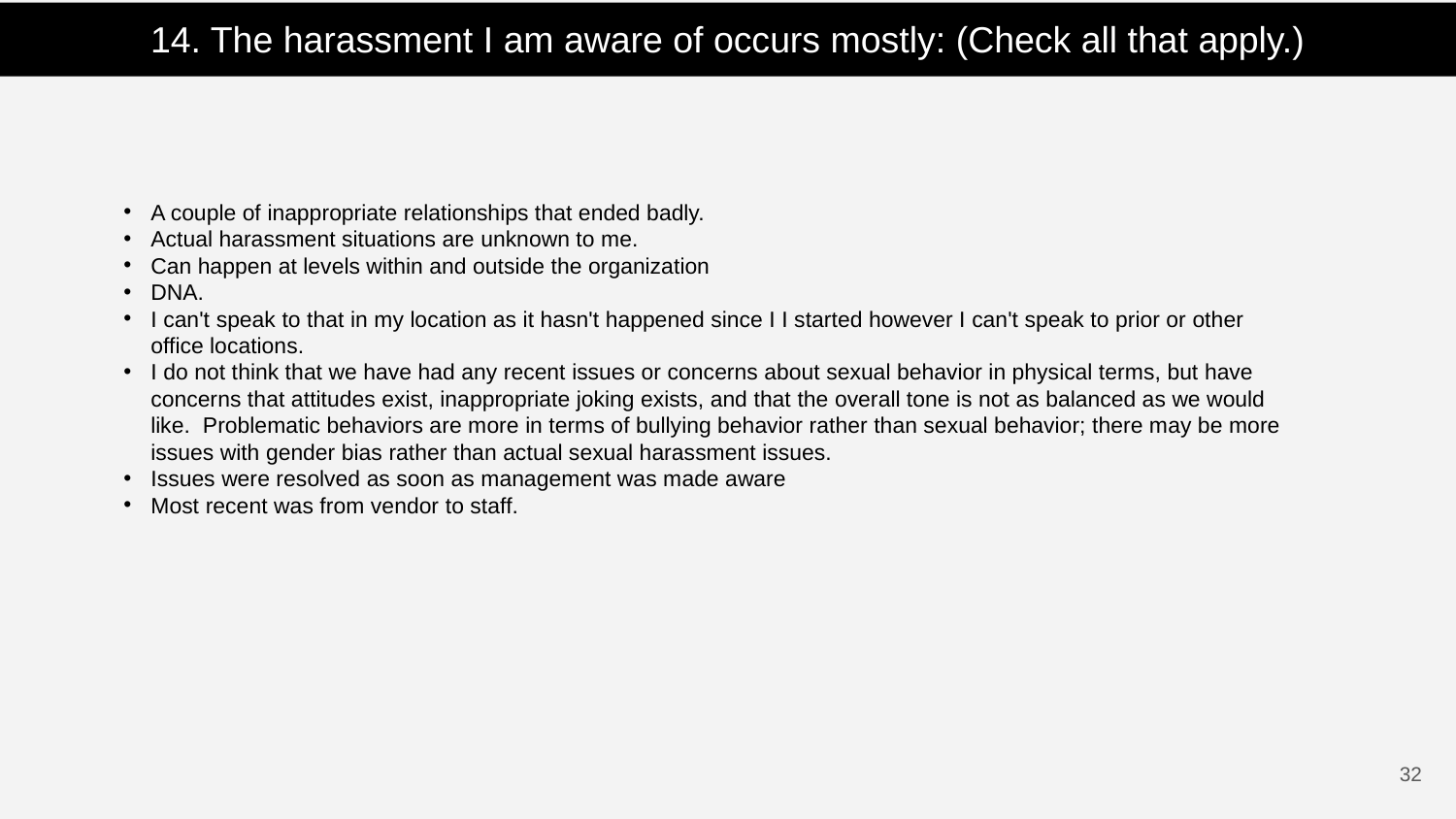

14. The harassment I am aware of occurs mostly: (Check all that apply.)
A couple of inappropriate relationships that ended badly.
Actual harassment situations are unknown to me.
Can happen at levels within and outside the organization
DNA.
I can't speak to that in my location as it hasn't happened since I I started however I can't speak to prior or other office locations.
I do not think that we have had any recent issues or concerns about sexual behavior in physical terms, but have concerns that attitudes exist, inappropriate joking exists, and that the overall tone is not as balanced as we would like.  Problematic behaviors are more in terms of bullying behavior rather than sexual behavior; there may be more issues with gender bias rather than actual sexual harassment issues.
Issues were resolved as soon as management was made aware
Most recent was from vendor to staff.

32